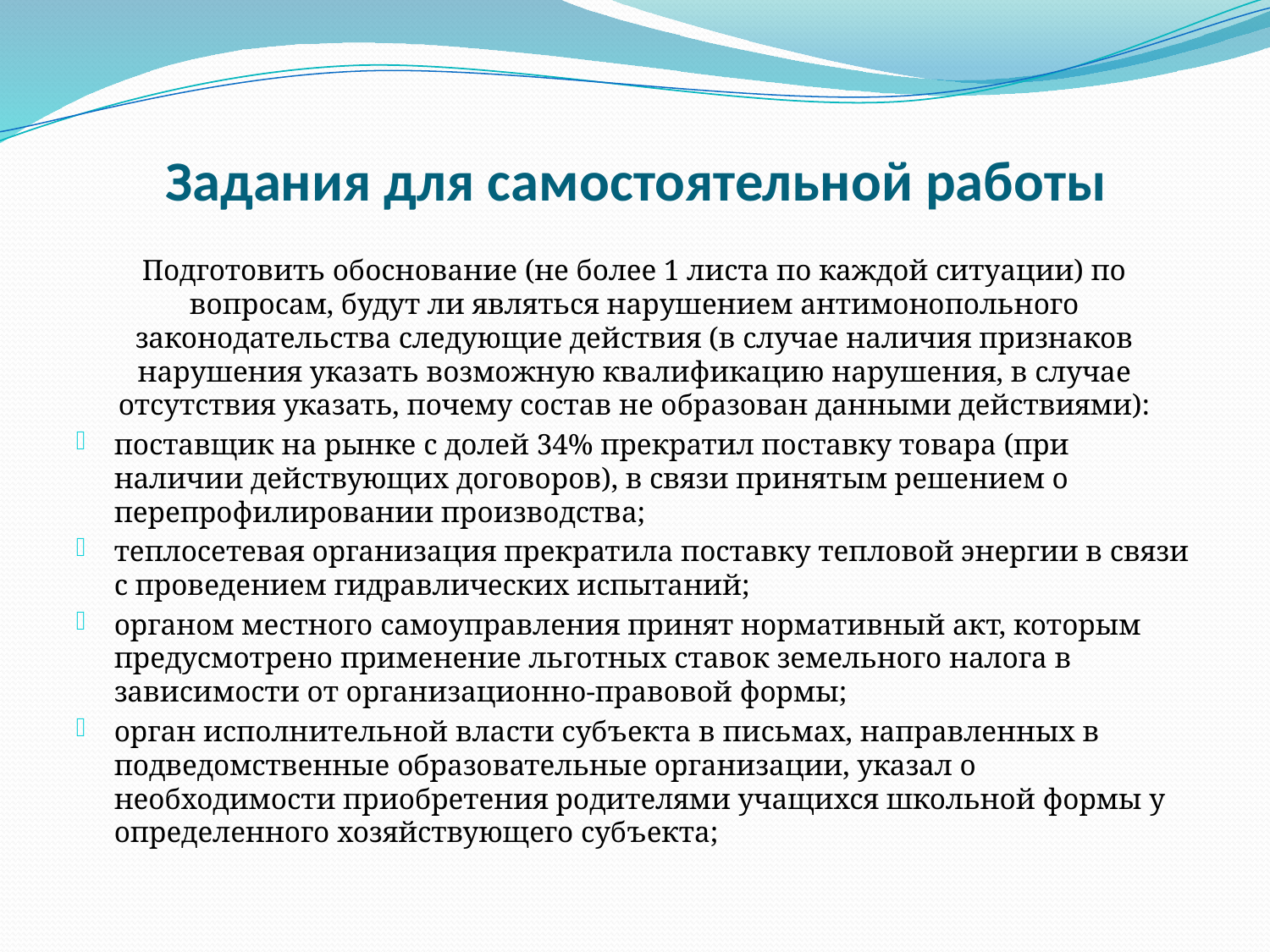

# Задания для самостоятельной работы
Подготовить обоснование (не более 1 листа по каждой ситуации) по вопросам, будут ли являться нарушением антимонопольного законодательства следующие действия (в случае наличия признаков нарушения указать возможную квалификацию нарушения, в случае отсутствия указать, почему состав не образован данными действиями):
поставщик на рынке с долей 34% прекратил поставку товара (при наличии действующих договоров), в связи принятым решением о перепрофилировании производства;
теплосетевая организация прекратила поставку тепловой энергии в связи с проведением гидравлических испытаний;
органом местного самоуправления принят нормативный акт, которым предусмотрено применение льготных ставок земельного налога в зависимости от организационно-правовой формы;
орган исполнительной власти субъекта в письмах, направленных в подведомственные образовательные организации, указал о необходимости приобретения родителями учащихся школьной формы у определенного хозяйствующего субъекта;